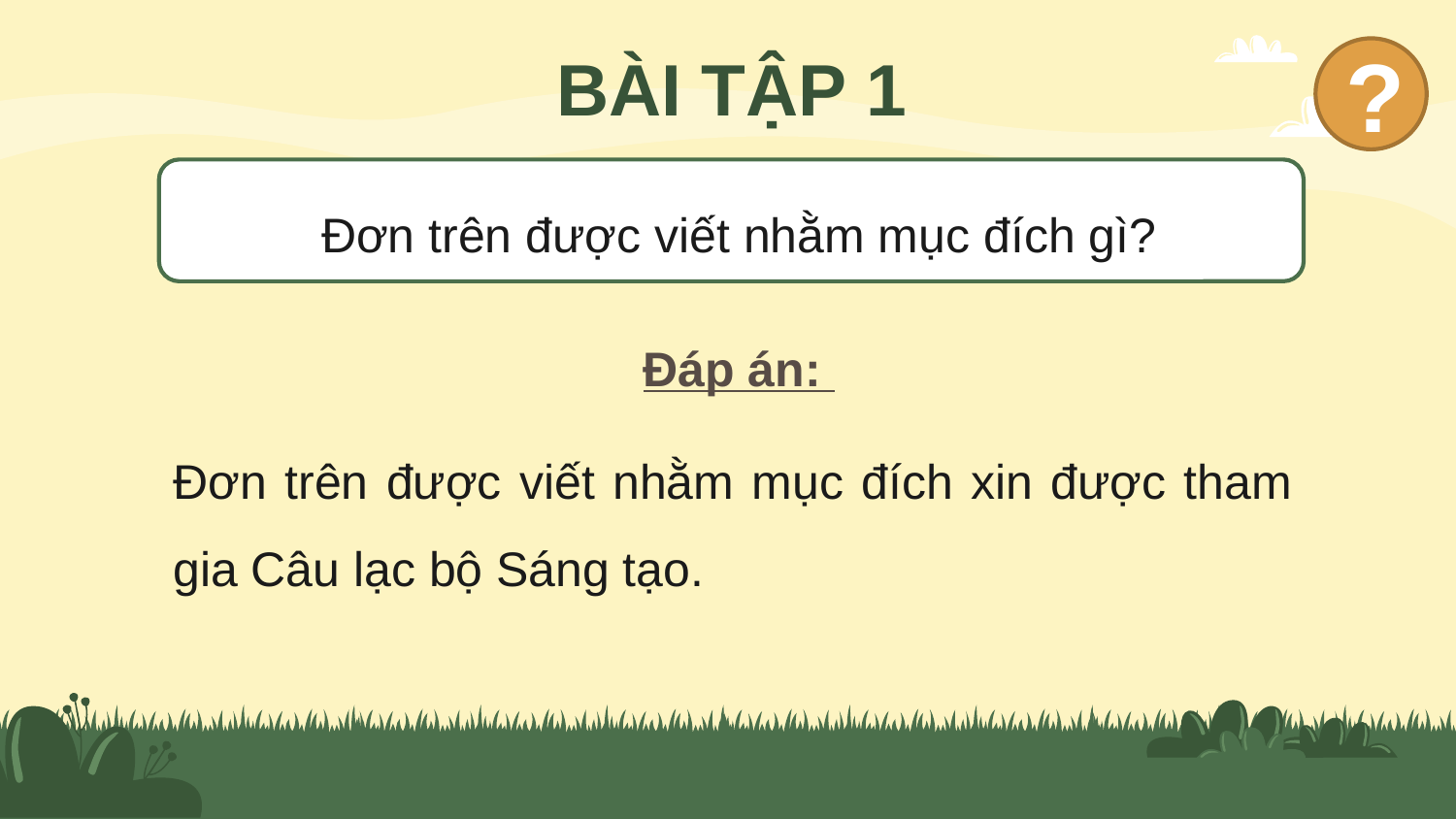

BÀI TẬP 1
?

Đơn trên được viết nhằm mục đích gì?
Đáp án:
Đơn trên được viết nhằm mục đích xin được tham gia Câu lạc bộ Sáng tạo.